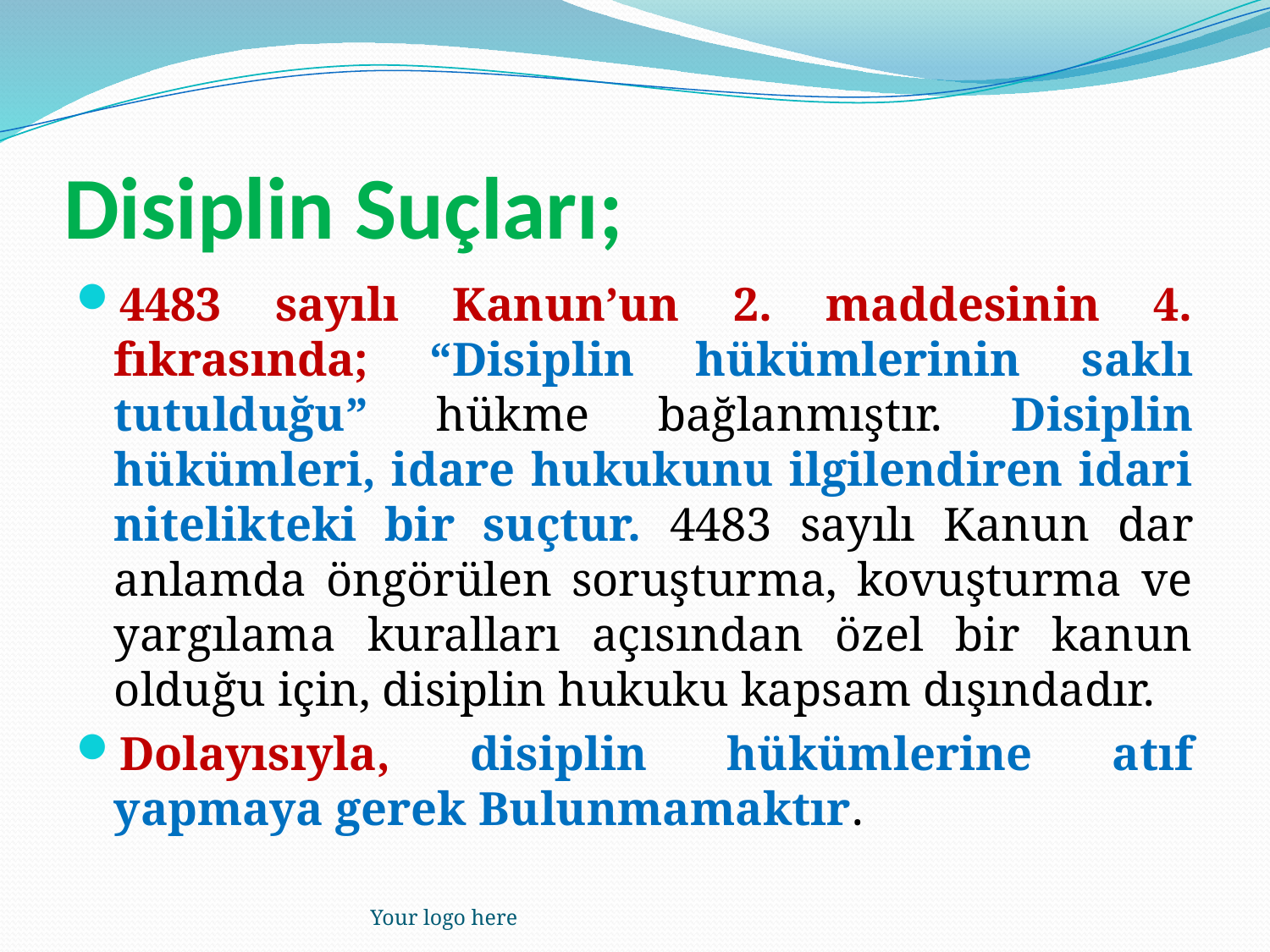

# Disiplin Suçları;
4483 sayılı Kanun’un 2. maddesinin 4. fıkrasında; “Disiplin hükümlerinin saklı tutulduğu” hükme bağlanmıştır. Disiplin hükümleri, idare hukukunu ilgilendiren idari nitelikteki bir suçtur. 4483 sayılı Kanun dar anlamda öngörülen soruşturma, kovuşturma ve yargılama kuralları açısından özel bir kanun olduğu için, disiplin hukuku kapsam dışındadır.
Dolayısıyla, disiplin hükümlerine atıf yapmaya gerek Bulunmamaktır.
Your logo here